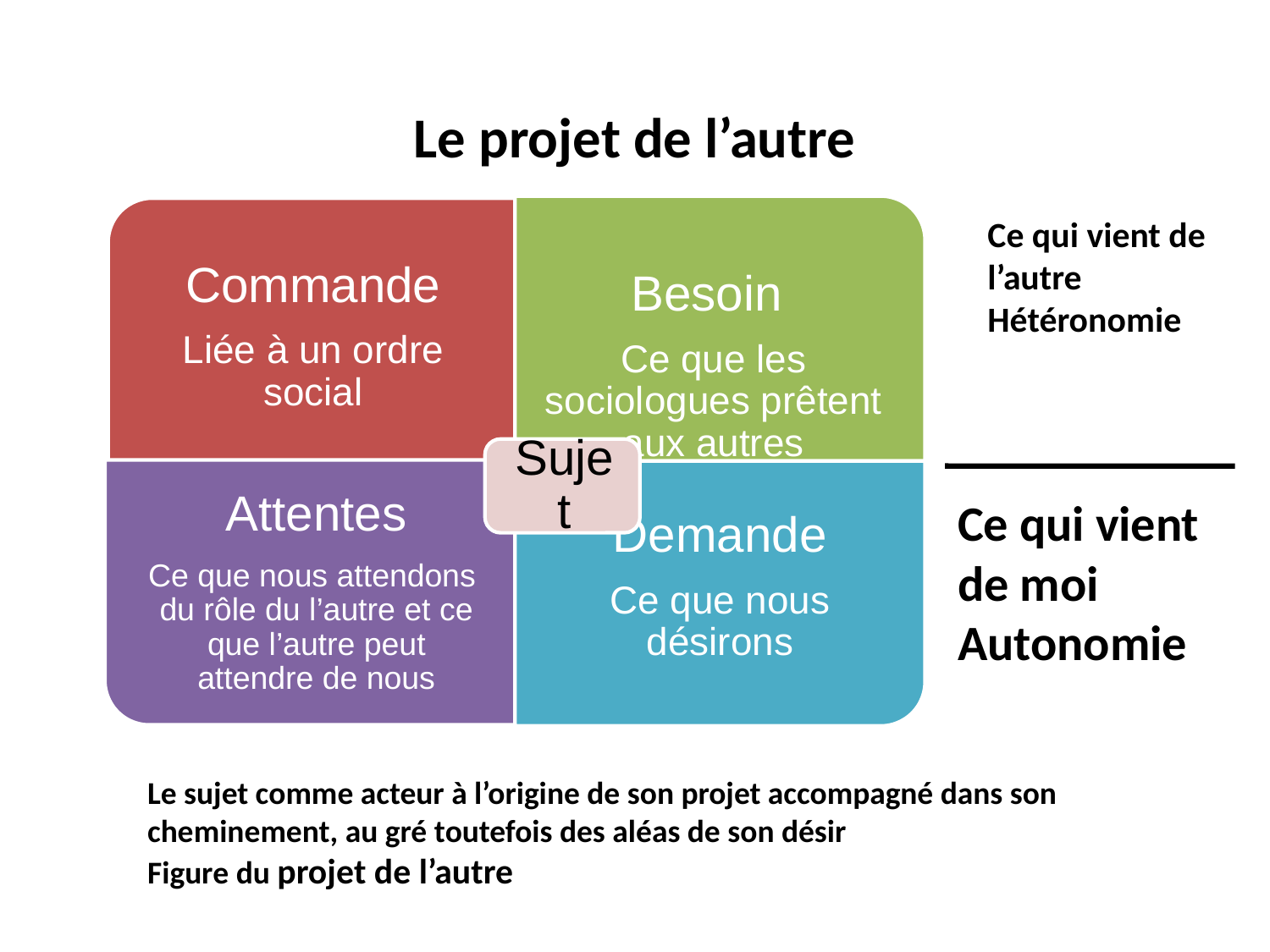

# Le projet de l’autre
Commande
Liée à un ordre social

Besoin
Ce que les sociologues prêtent aux autres
Attentes
Ce que nous attendons  du rôle du l’autre et ce que l’autre peut attendre de nous
Demande
Ce que nous désirons
Sujet
Ce qui vient de l’autre Hétéronomie

Ce qui vient de moi
Autonomie
Le sujet comme acteur à l’origine de son projet accompagné dans son cheminement, au gré toutefois des aléas de son désir
Figure du projet de l’autre